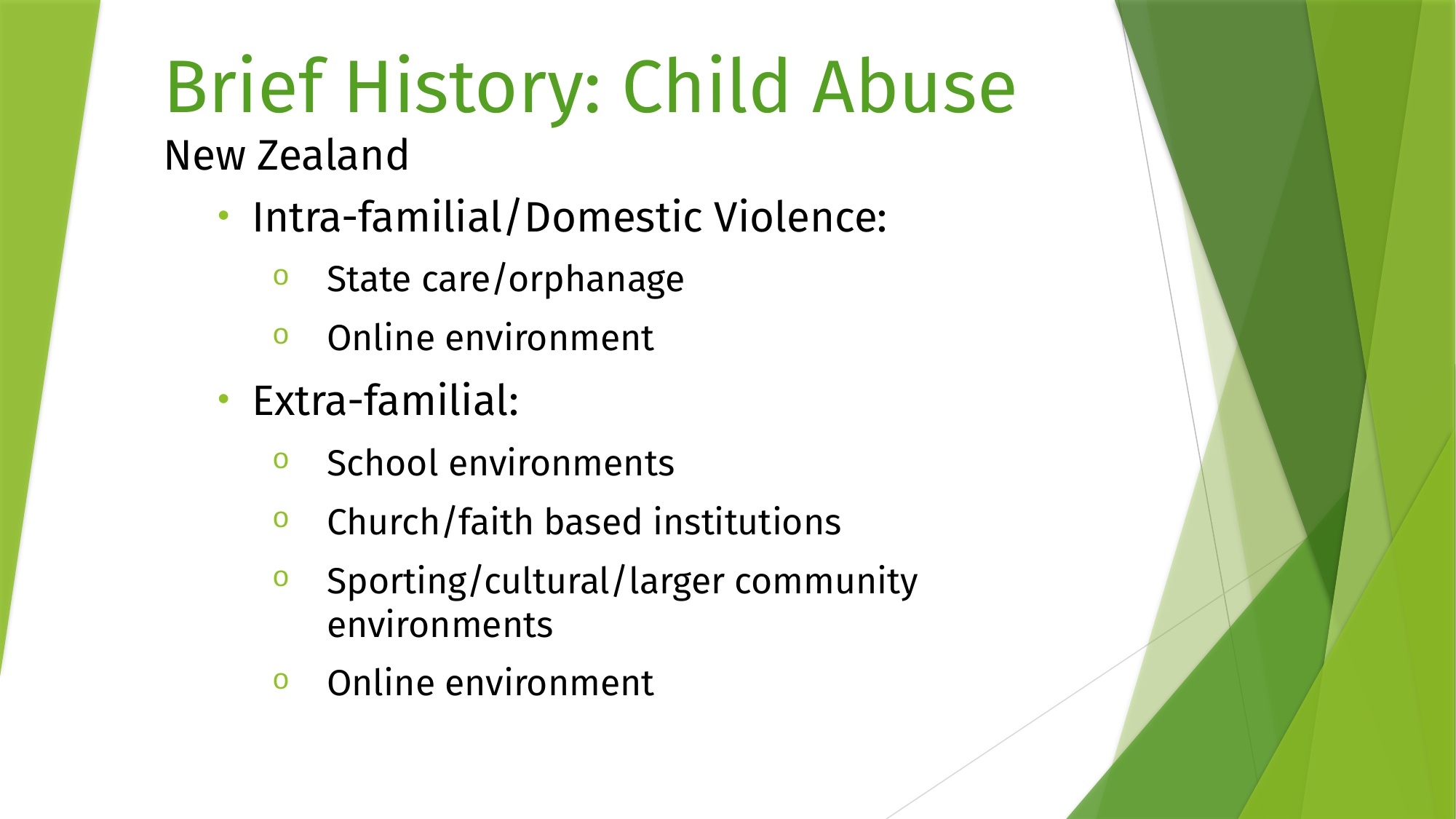

# Brief History: Child Abuse New Zealand
Intra-familial/Domestic Violence:
State care/orphanage
Online environment
Extra-familial:
School environments
Church/faith based institutions
Sporting/cultural/larger community environments
Online environment